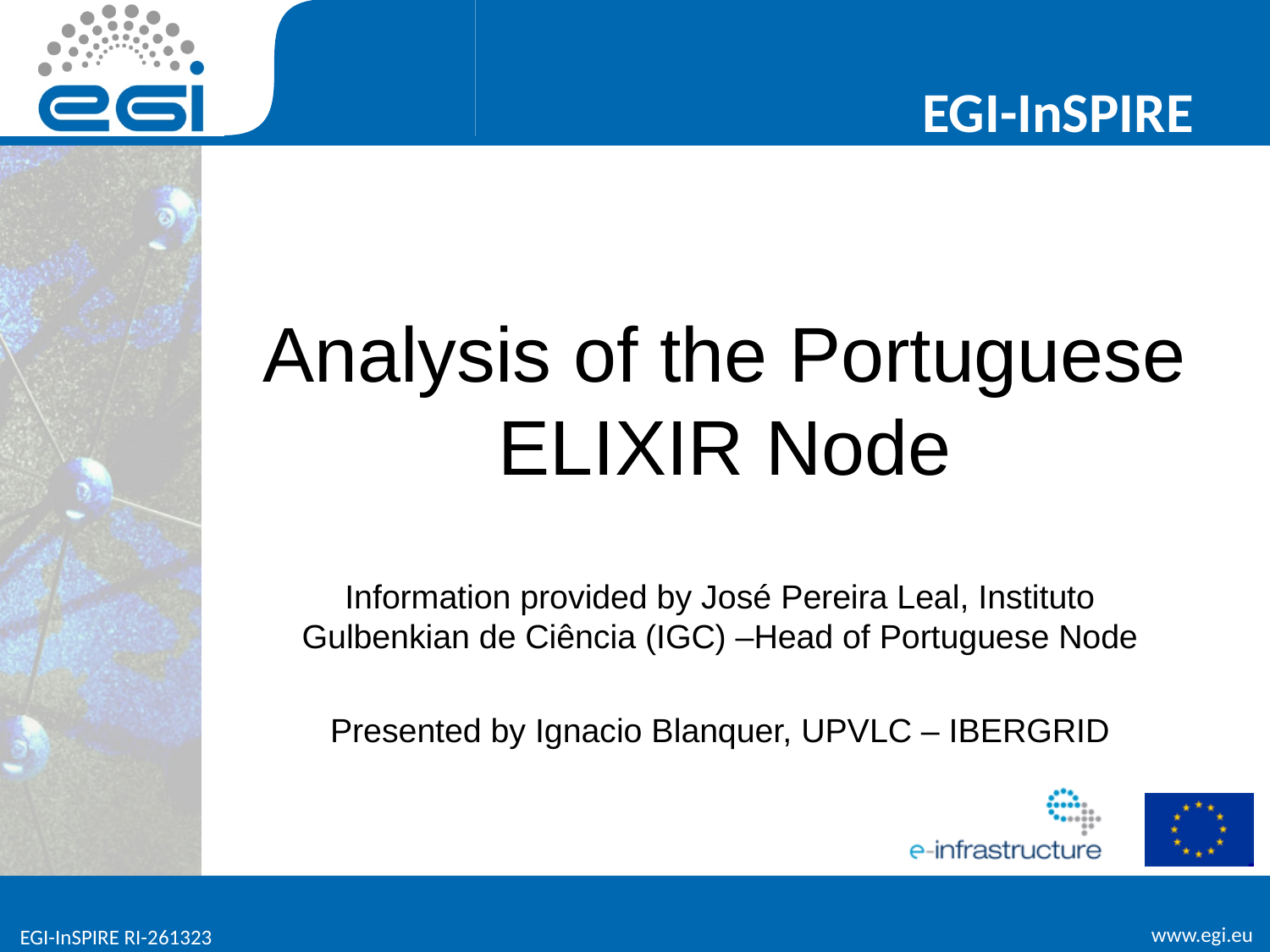

# Analysis of the Portuguese ELIXIR Node
Information provided by José Pereira Leal, Instituto Gulbenkian de Ciência (IGC) –Head of Portuguese Node

Presented by Ignacio Blanquer, UPVLC – IBERGRID